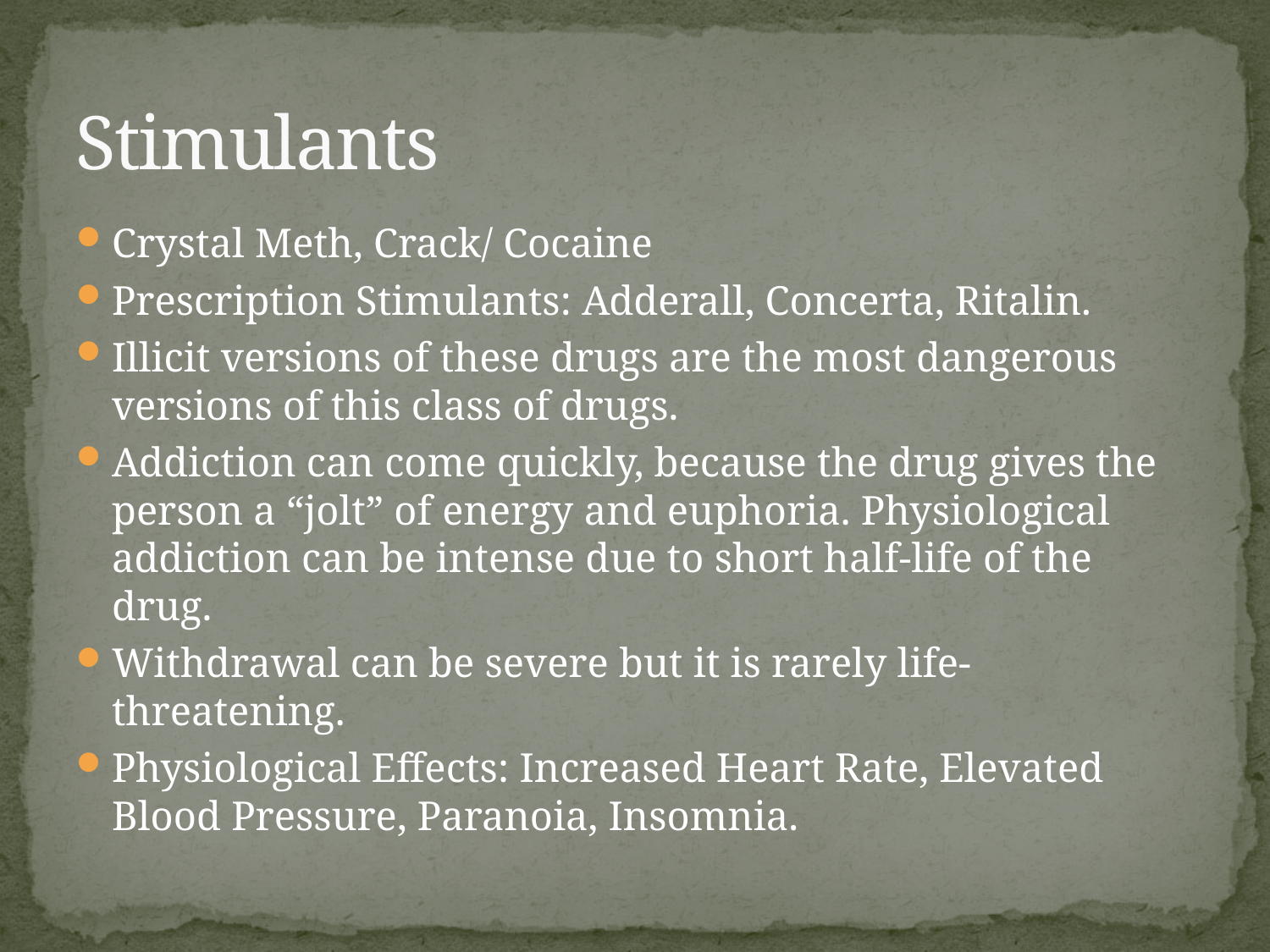

# Stimulants
Crystal Meth, Crack/ Cocaine
Prescription Stimulants: Adderall, Concerta, Ritalin.
Illicit versions of these drugs are the most dangerous versions of this class of drugs.
Addiction can come quickly, because the drug gives the person a “jolt” of energy and euphoria. Physiological addiction can be intense due to short half-life of the drug.
Withdrawal can be severe but it is rarely life-threatening.
Physiological Effects: Increased Heart Rate, Elevated Blood Pressure, Paranoia, Insomnia.